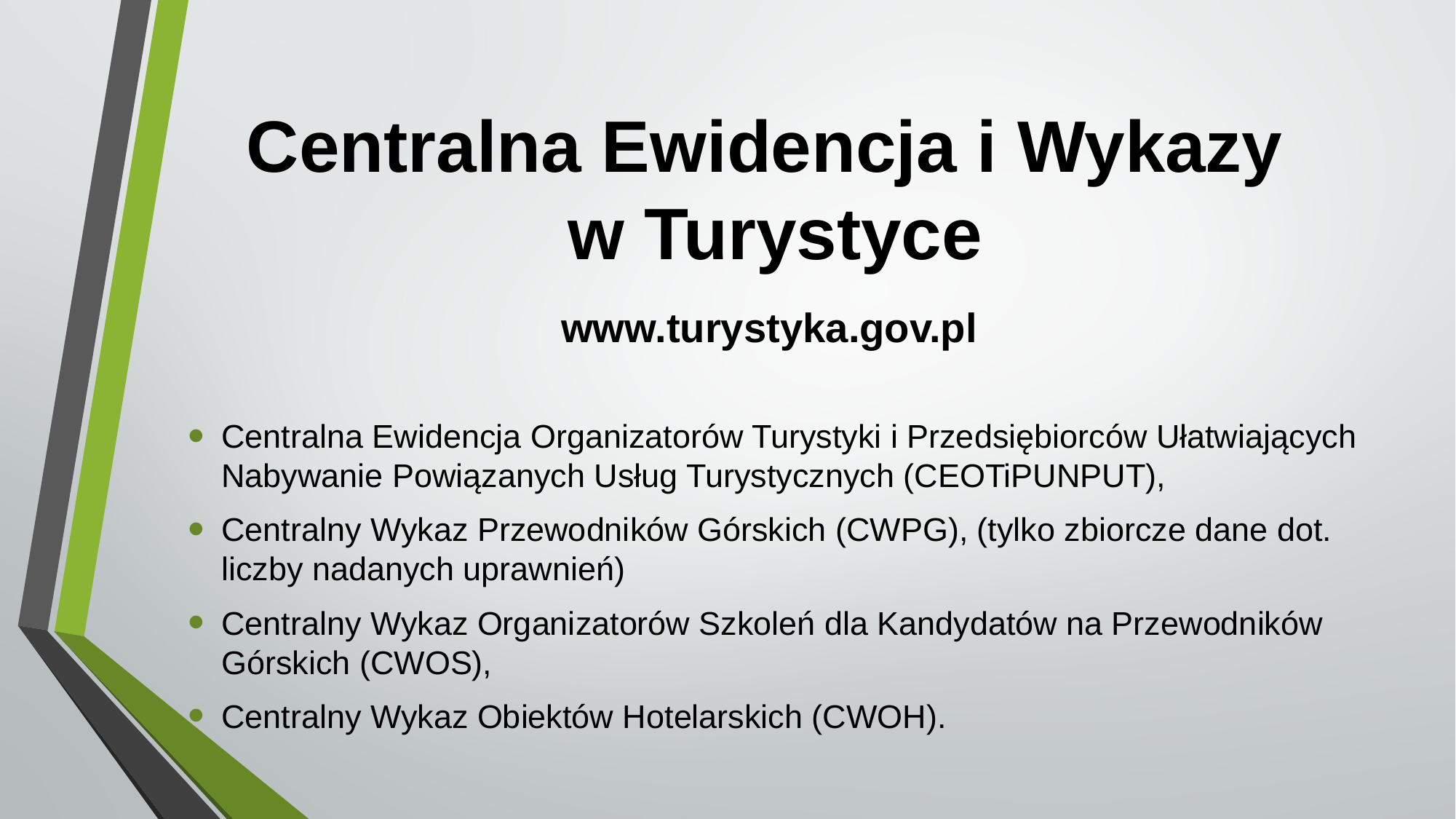

# Centralna Ewidencja i Wykazy w Turystyce
www.turystyka.gov.pl

Centralna Ewidencja Organizatorów Turystyki i Przedsiębiorców Ułatwiających Nabywanie Powiązanych Usług Turystycznych (CEOTiPUNPUT),
Centralny Wykaz Przewodników Górskich (CWPG), (tylko zbiorcze dane dot. liczby nadanych uprawnień)
Centralny Wykaz Organizatorów Szkoleń dla Kandydatów na Przewodników Górskich (CWOS),
Centralny Wykaz Obiektów Hotelarskich (CWOH).